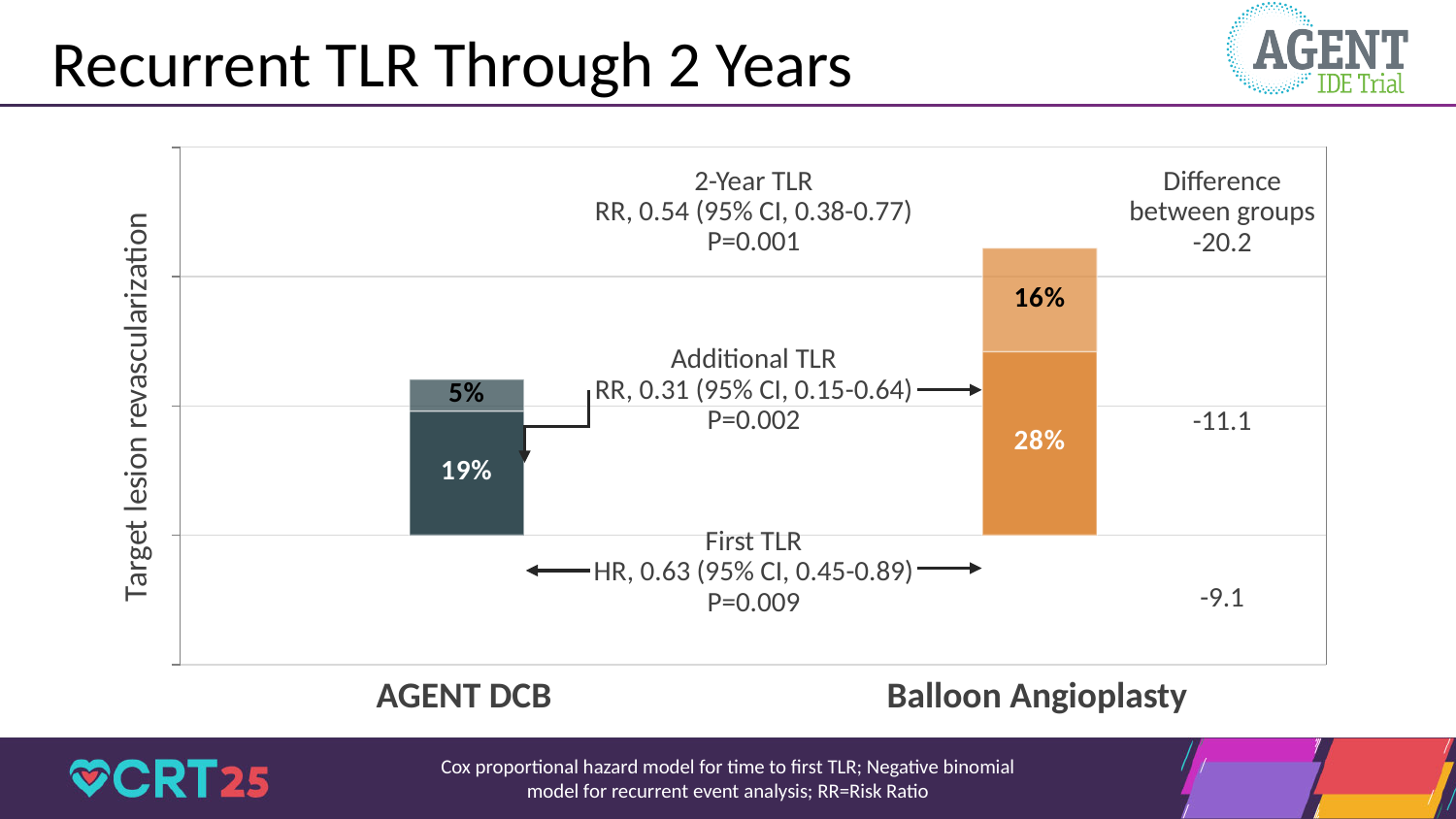

# Recurrent TLR Through 2 Years

### Chart

| Category | First TLR | Additional TLR |
|---|---|---|
| AGENT DCB | 0.192 | 0.049 |
| Balloon Angioplasty | 0.284 | 0.16 |
2-Year TLR
RR, 0.54 (95% CI, 0.38-0.77)
P=0.001
Difference between groups
-20.2
Additional TLR
RR, 0.31 (95% CI, 0.15-0.64)
P=0.002
-11.1
First TLR
HR, 0.63 (95% CI, 0.45-0.89)
P=0.009
-9.1
AGENT DCB
Balloon Angioplasty
Cox proportional hazard model for time to first TLR; Negative binomial model for recurrent event analysis; RR=Risk Ratio